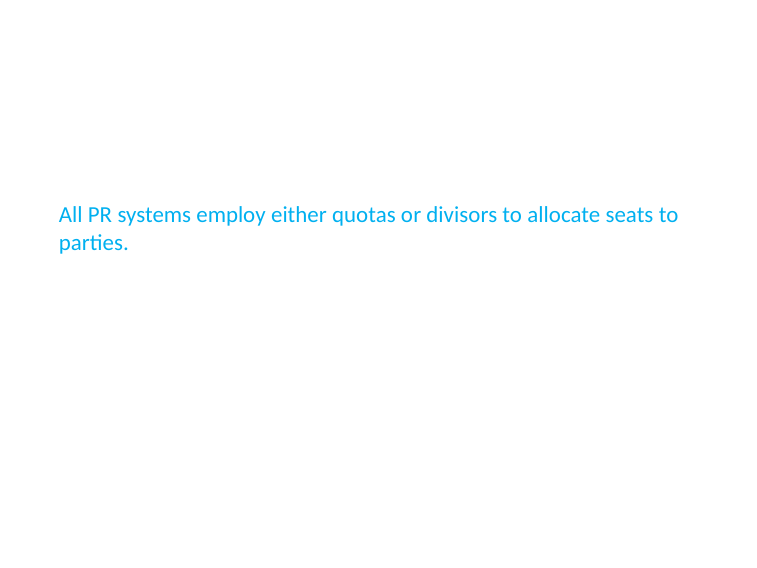

All PR systems employ either quotas or divisors to allocate seats to parties.